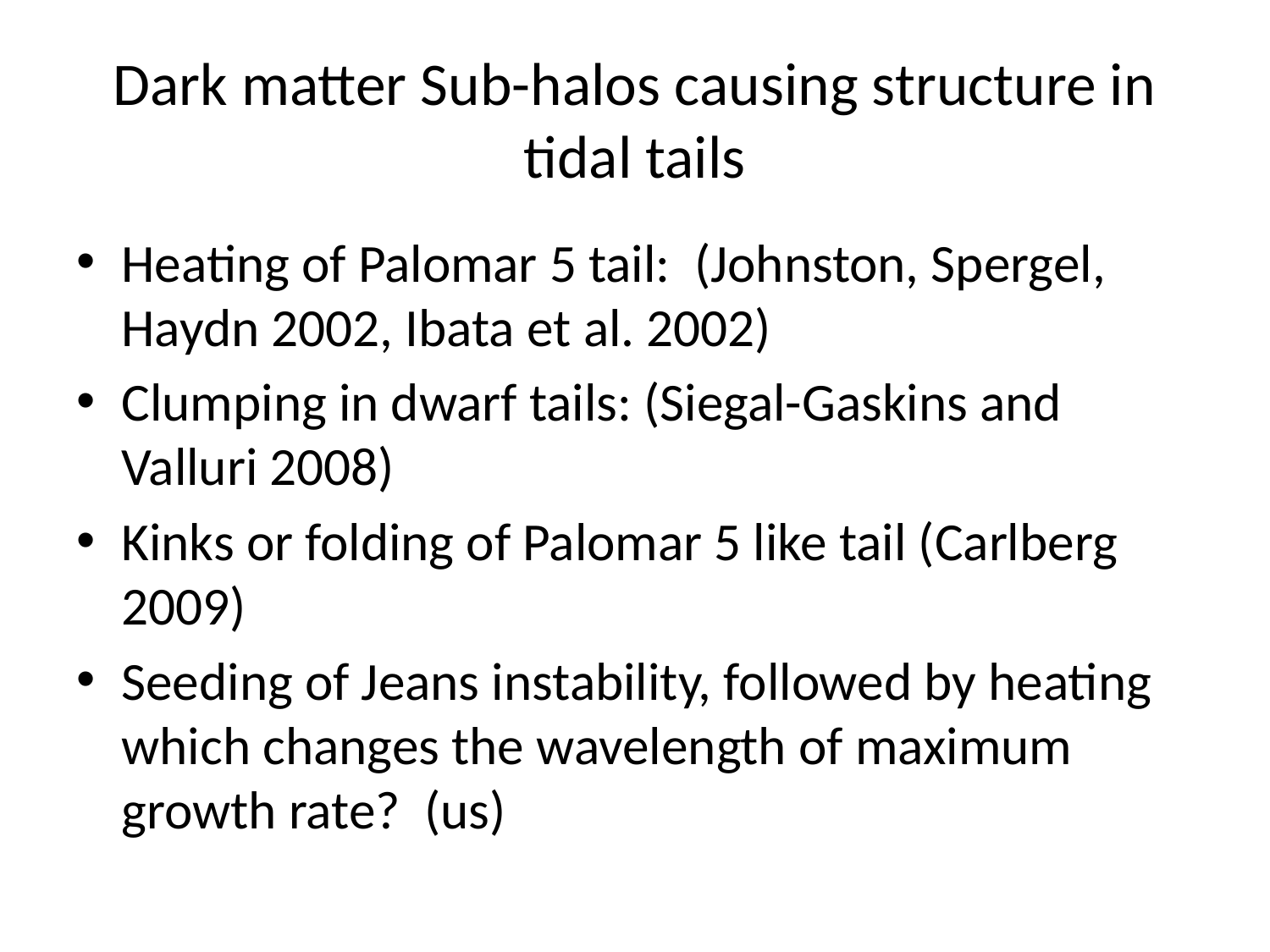

# Dark matter Sub-halos causing structure in tidal tails
Heating of Palomar 5 tail:  (Johnston, Spergel, Haydn 2002, Ibata et al. 2002)
Clumping in dwarf tails: (Siegal-Gaskins and Valluri 2008)
Kinks or folding of Palomar 5 like tail (Carlberg 2009)
Seeding of Jeans instability, followed by heating which changes the wavelength of maximum growth rate?  (us)